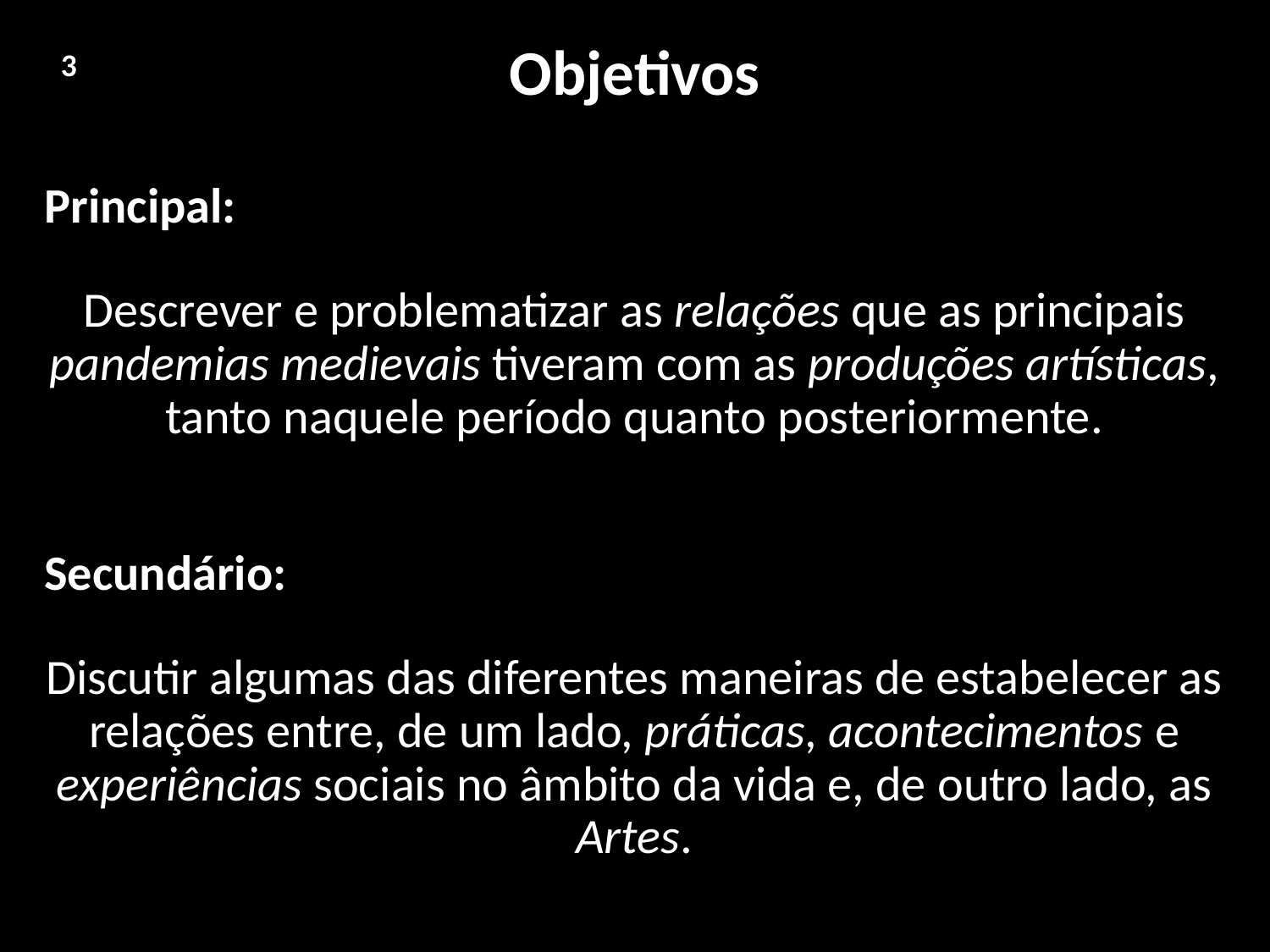

# Objetivos
3
Principal:

Descrever e problematizar as relações que as principais pandemias medievais tiveram com as produções artísticas, tanto naquele período quanto posteriormente.

Secundário:

Discutir algumas das diferentes maneiras de estabelecer as relações entre, de um lado, práticas, acontecimentos e experiências sociais no âmbito da vida e, de outro lado, as Artes.